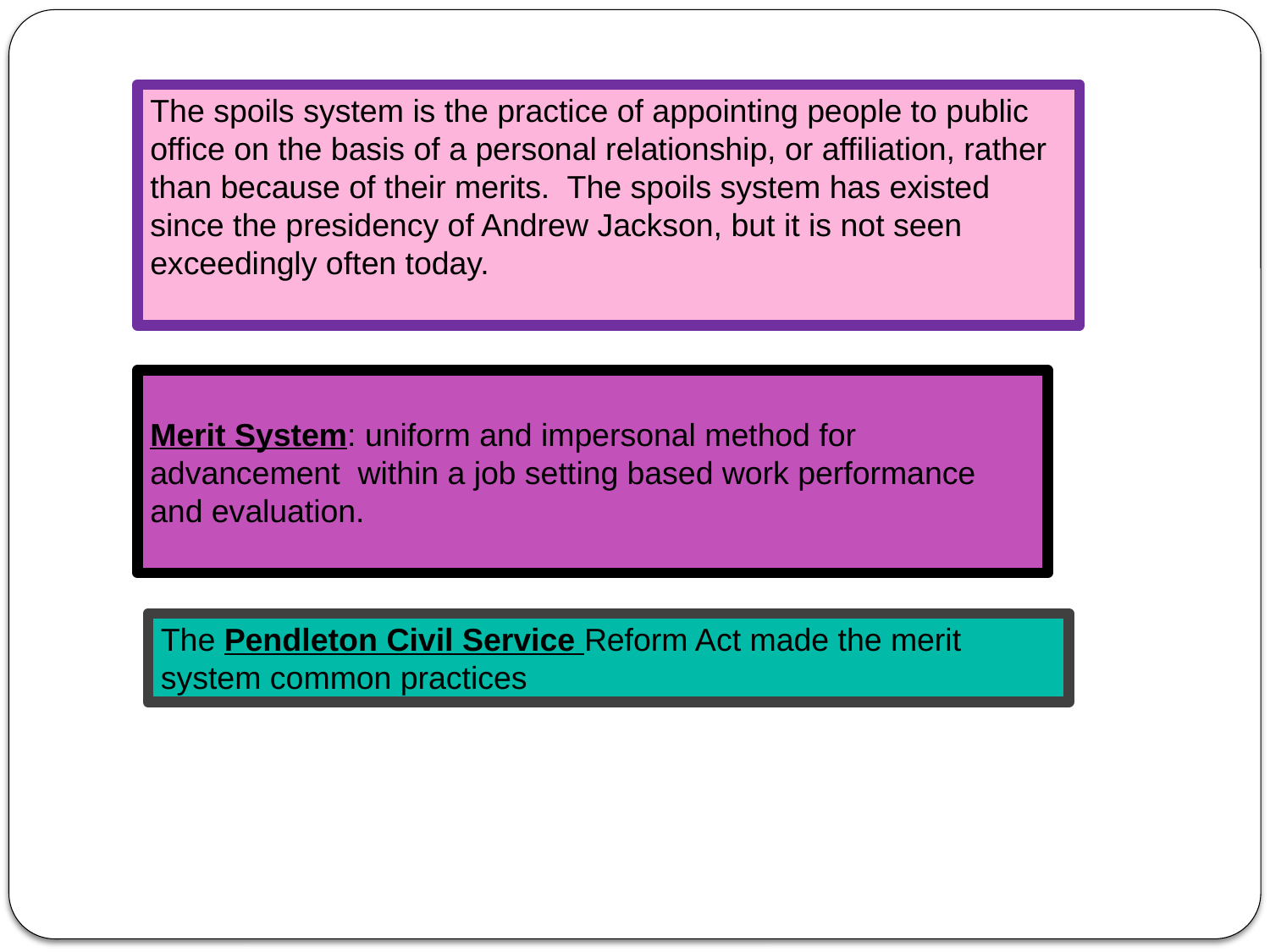

The spoils system is the practice of appointing people to public office on the basis of a personal relationship, or affiliation, rather than because of their merits.  The spoils system has existed since the presidency of Andrew Jackson, but it is not seen exceedingly often today.

Merit System: uniform and impersonal method for advancement  within a job setting based work performance and evaluation.

The Pendleton Civil Service Reform Act made the merit system common practices